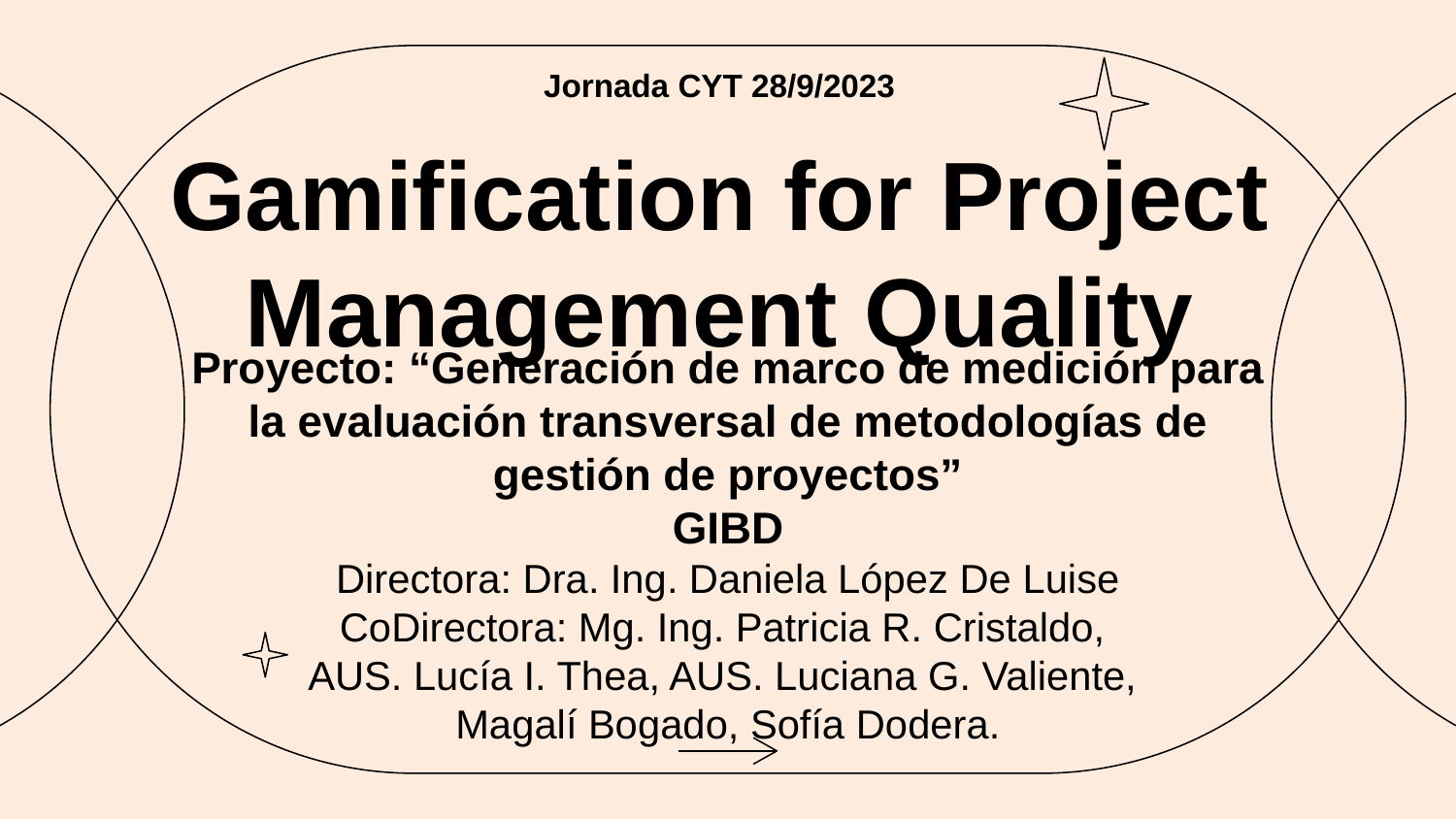

Jornada CYT 28/9/2023

# Gamification for Project Management Quality
Proyecto: “Generación de marco de medición para la evaluación transversal de metodologías de gestión de proyectos”
GIBD
Directora: Dra. Ing. Daniela López De Luise
CoDirectora: Mg. Ing. Patricia R. Cristaldo,
AUS. Lucía I. Thea, AUS. Luciana G. Valiente,
Magalí Bogado, Sofía Dodera.